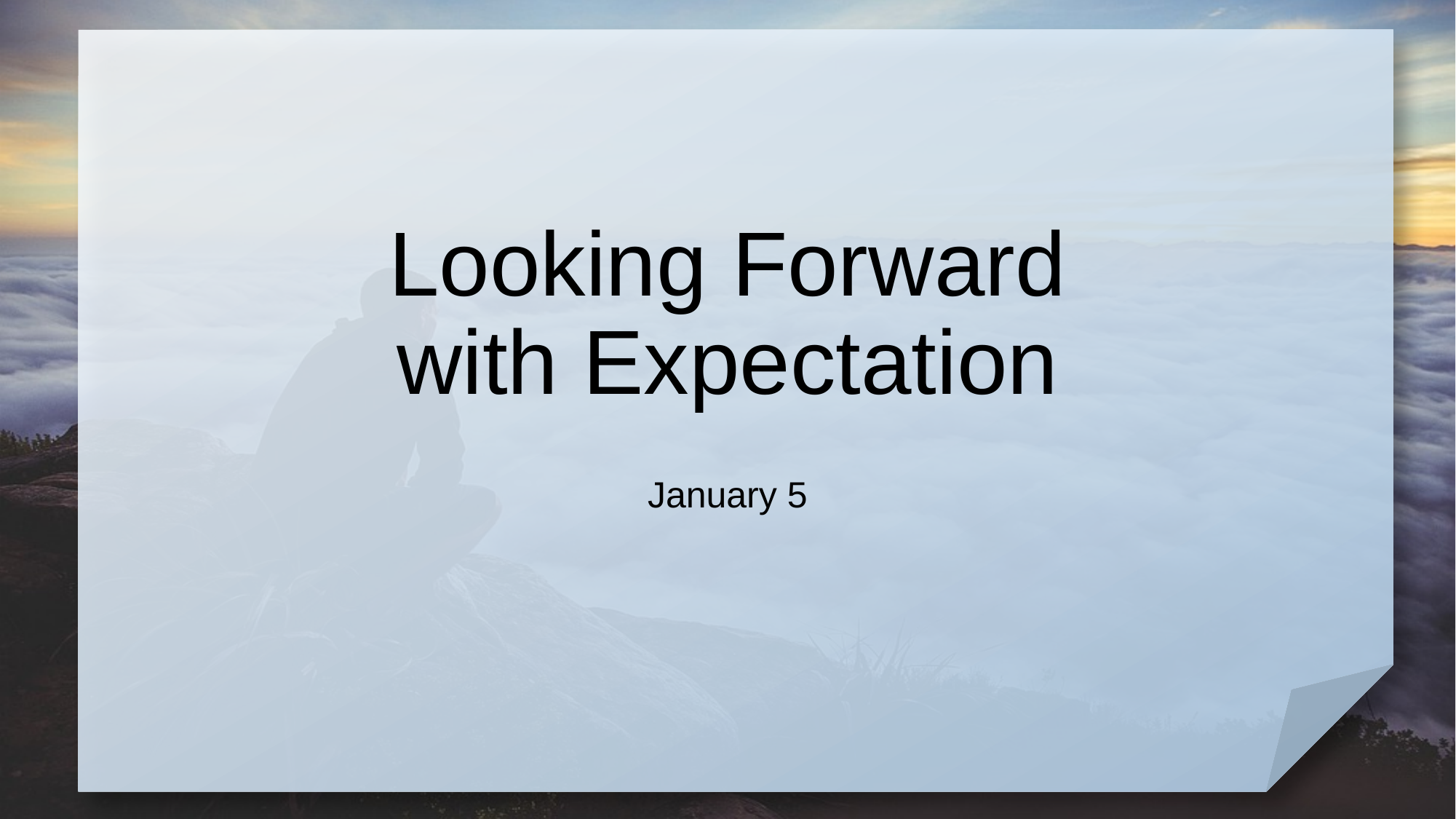

# Looking Forward with Expectation
January 5